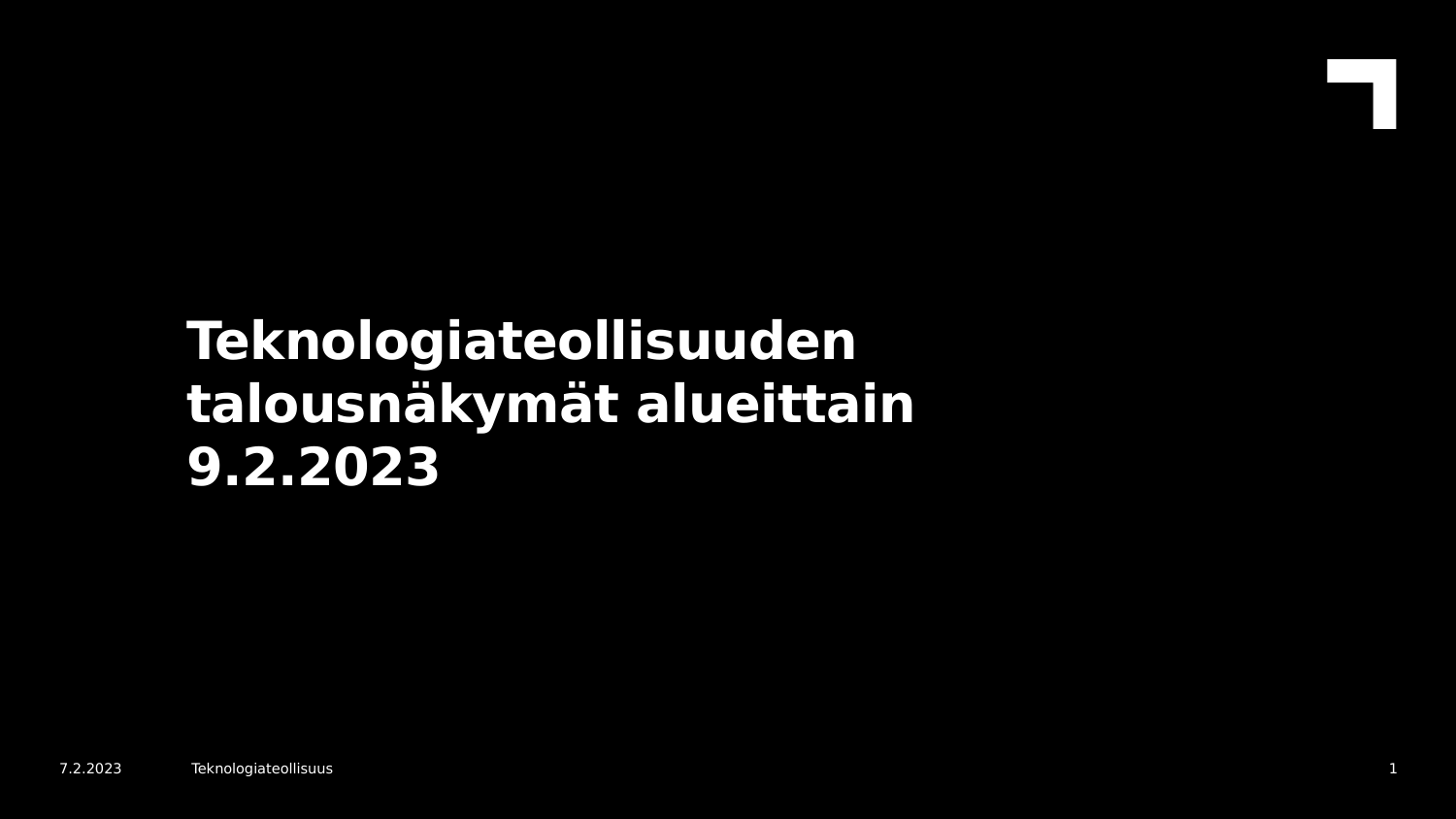

Teknologiateollisuuden talousnäkymät alueittain
9.2.2023
7.2.2023
Teknologiateollisuus
1